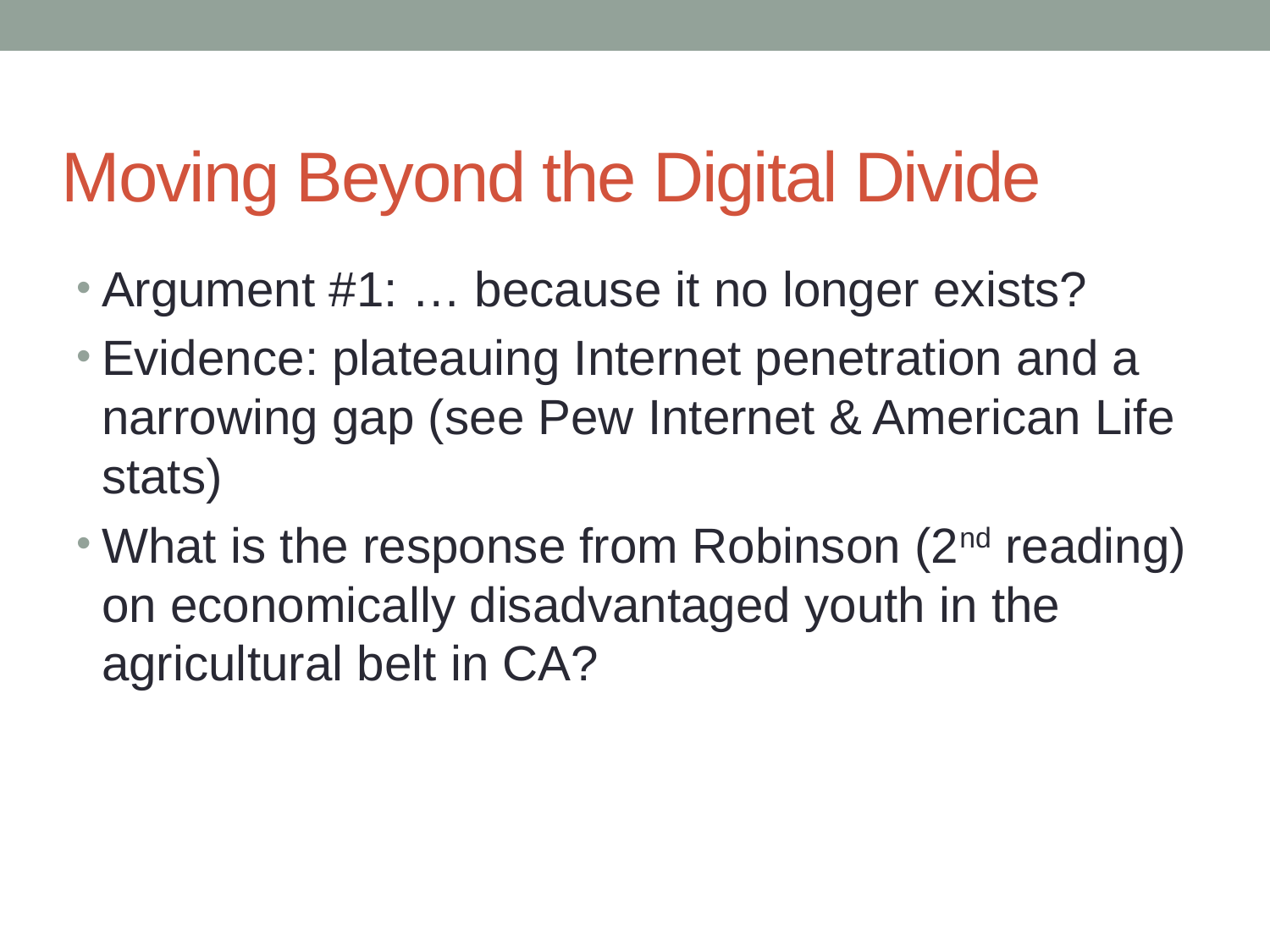

# Moving Beyond the Digital Divide
Argument #1: … because it no longer exists?
Evidence: plateauing Internet penetration and a narrowing gap (see Pew Internet & American Life stats)
What is the response from Robinson (2nd reading) on economically disadvantaged youth in the agricultural belt in CA?